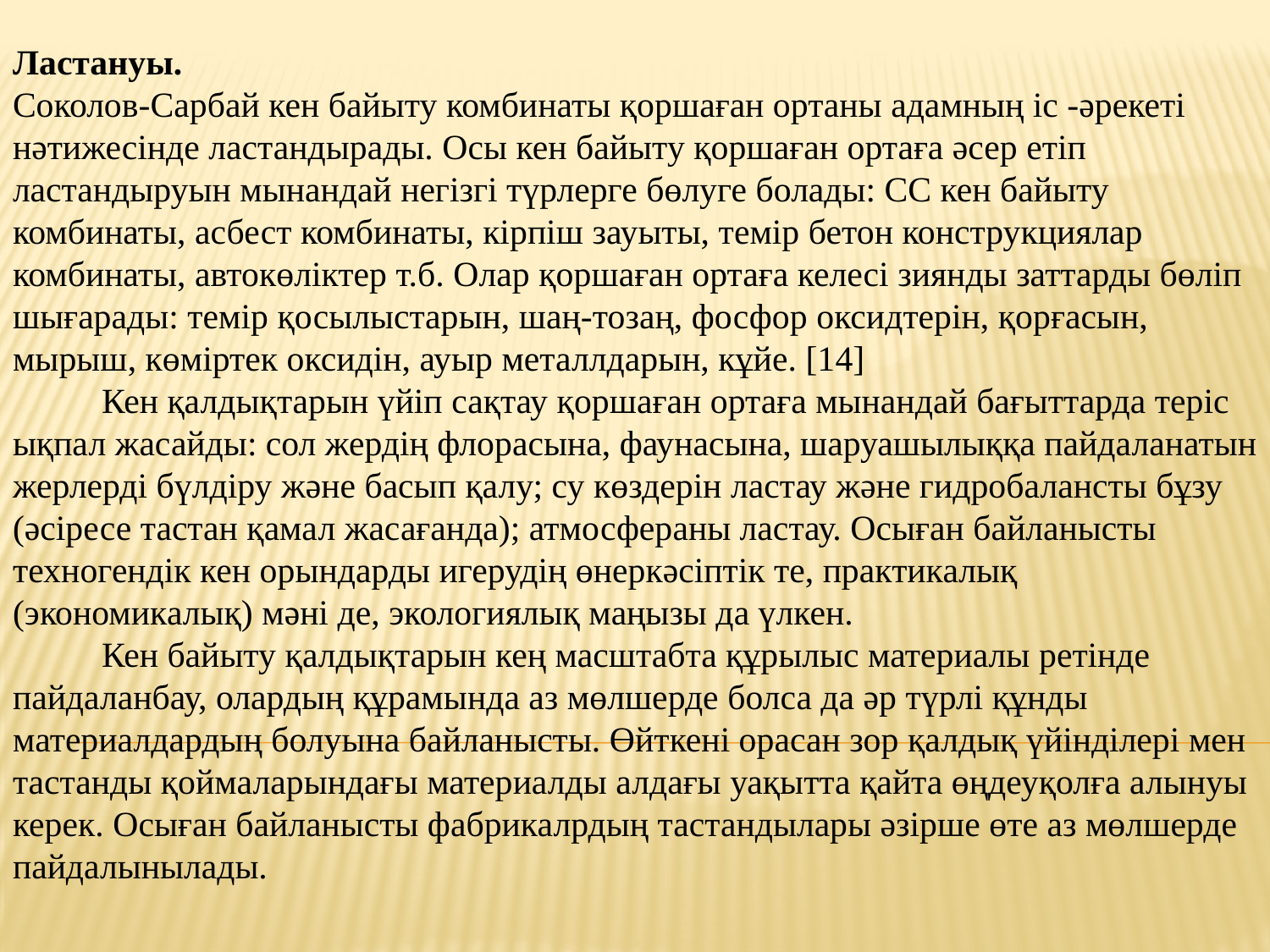

Ластануы.
Соколов-Сарбай кен байыту комбинаты қоршаған ортаны адамның іс -әрекеті нәтижесінде ластандырады. Осы кен байыту қоршаған ортаға әсер етіп ластандыруын мынандай негізгі түрлерге бөлуге болады: СС кен байыту комбинаты, асбест комбинаты, кірпіш зауыты, темір бетон конструкциялар комбинаты, автокөліктер т.б. Олар қоршаған ортаға келесі зиянды заттарды бөліп шығарады: темір қосылыстарын, шаң-тозаң, фосфор оксидтерін, қорғасын, мырыш, көміртек оксидін, ауыр металлдарын, кұйе. [14]
          Кен қалдықтарын үйіп сақтау қоршаған ортаға мынандай бағыттарда теріс ықпал жасайды: сол жердің флорасына, фаунасына, шаруашылыққа пайдаланатын жерлерді бүлдіру және басып қалу; су көздерін ластау және гидробалансты бұзу (әсіресе тастан қамал жасағанда); атмосфераны ластау. Осыған байланысты техногендік кен орындарды игерудің өнеркәсіптік те, практикалық (экономикалық) мәні де, экологиялық маңызы да үлкен.
          Кен байыту қалдықтарын кең масштабта құрылыс материалы ретінде пайдаланбау, олардың құрамында аз мөлшерде болса да әр түрлі құнды материалдардың болуына байланысты. Өйткені орасан зор қалдық үйінділері мен тастанды қоймаларындағы материалды алдағы уақытта қайта өңдеуқолға алынуы керек. Осыған байланысты фабрикалрдың тастандылары әзірше өте аз мөлшерде пайдалынылады.